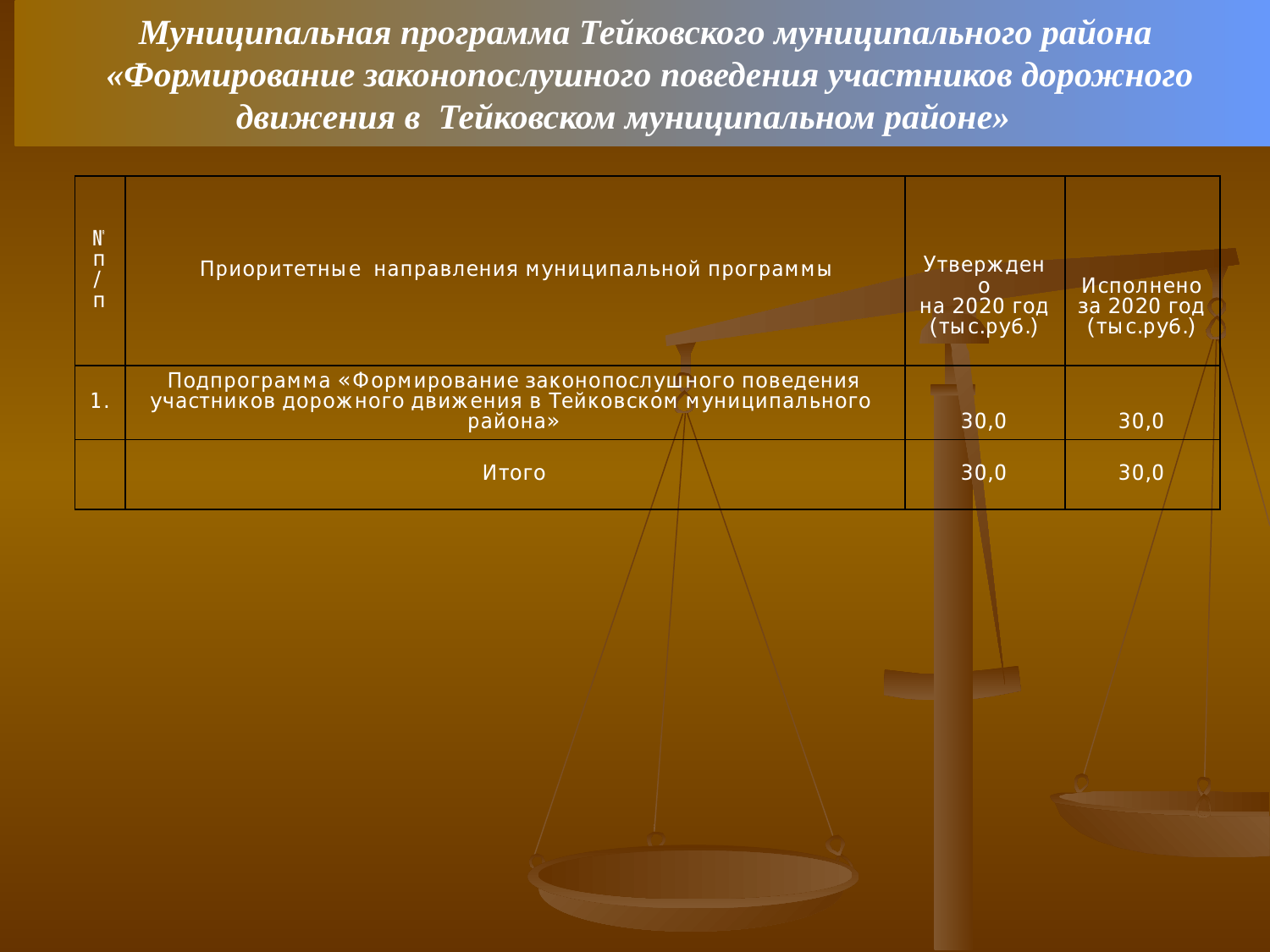

Муниципальная программа Тейковского муниципального района
«Формирование законопослушного поведения участников дорожного движения в  Тейковском муниципальном районе»
| № п/п | Приоритетные направления муниципальной программы | Утверждено на 2020 год (тыс.руб.) | Исполнено за 2020 год (тыс.руб.) |
| --- | --- | --- | --- |
| 1. | Подпрограмма «Формирование законопослушного поведения участников дорожного движения в Тейковском муниципального района» | 30,0 | 30,0 |
|  | Итого | 30,0 | 30,0 |